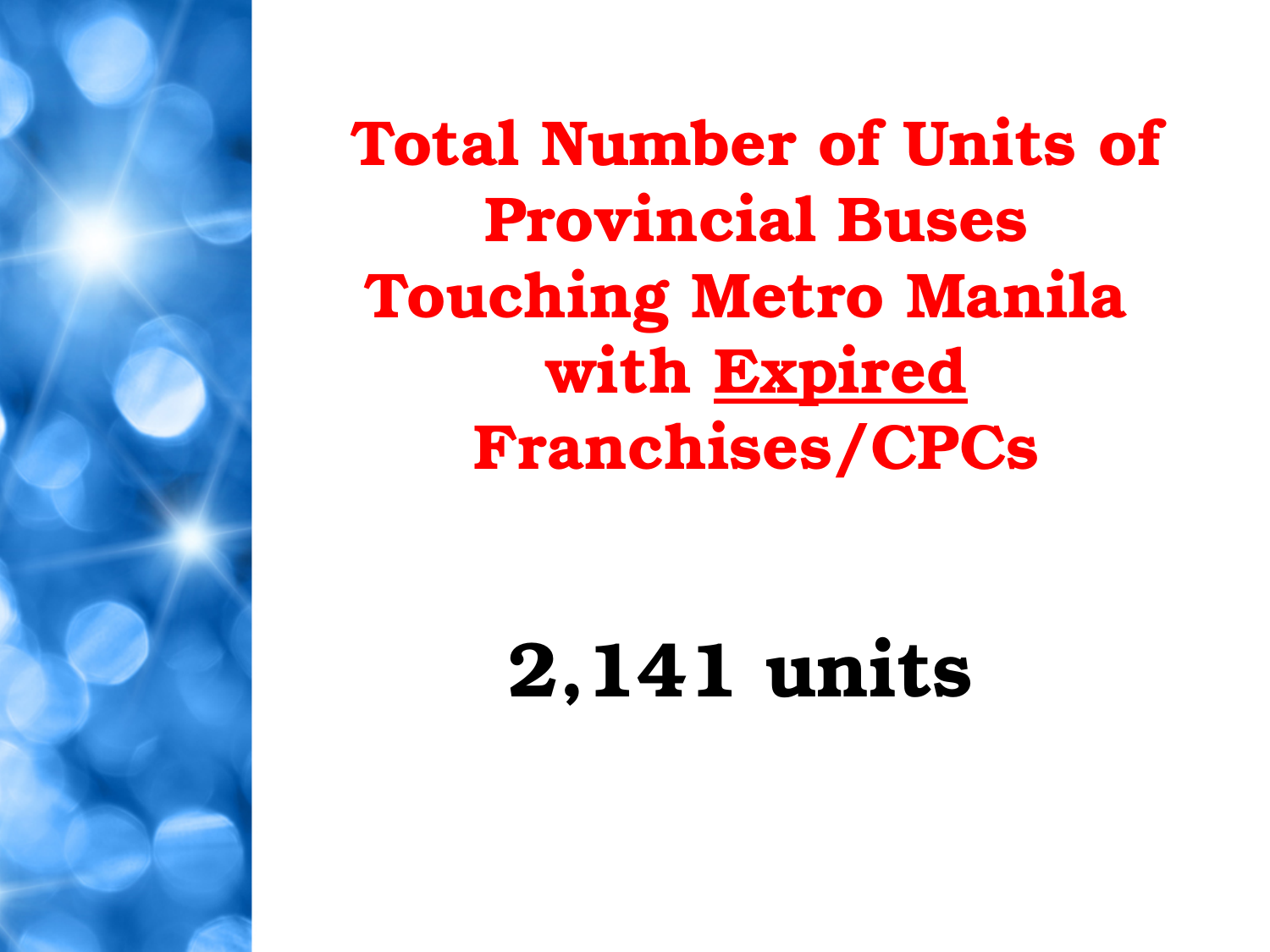

Total Number of Units of Provincial Buses Touching Metro Manila  with Expired Franchises/CPCs

2,141 units